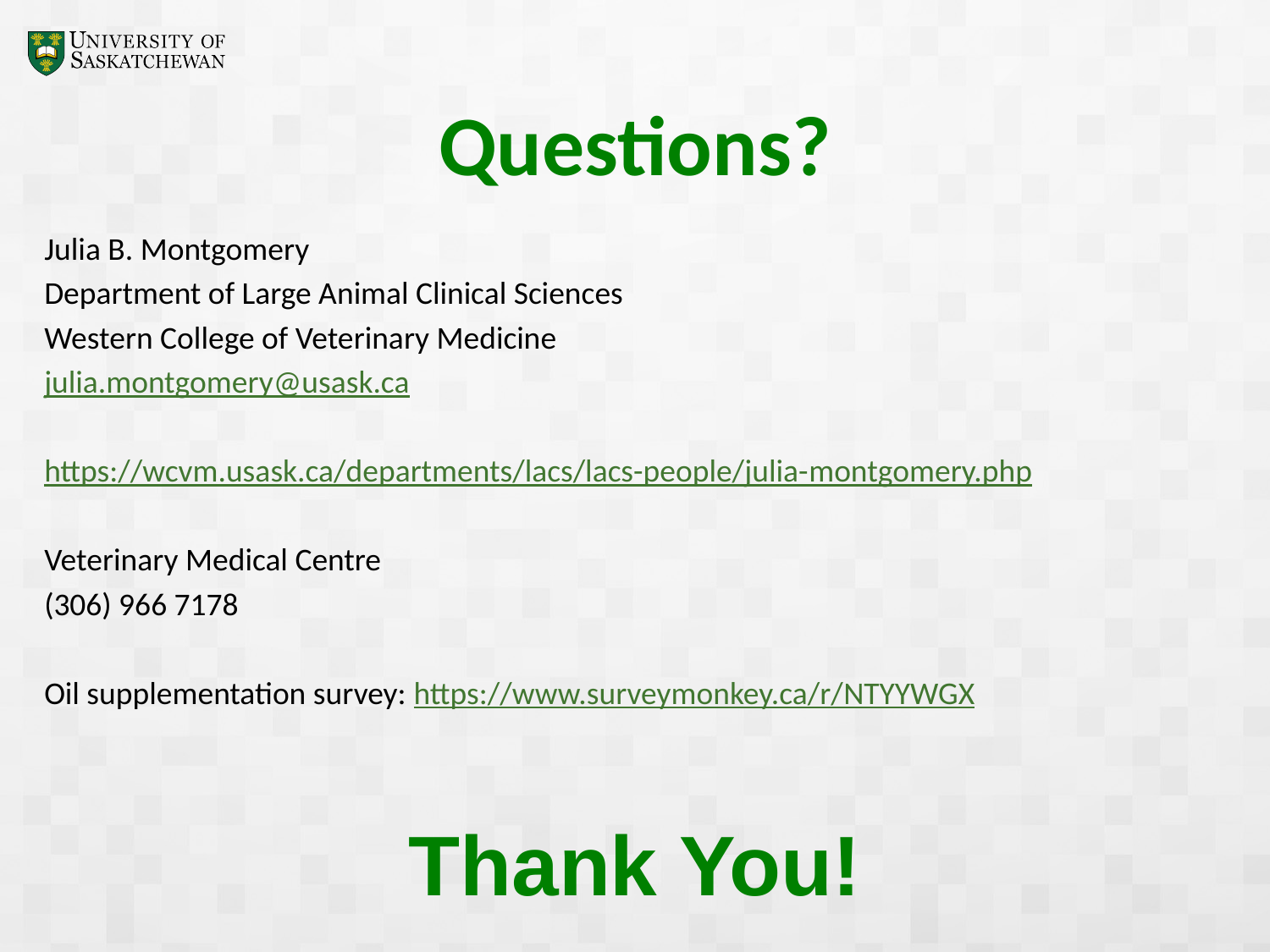

# Questions?
Julia B. Montgomery
Department of Large Animal Clinical Sciences
Western College of Veterinary Medicine
julia.montgomery@usask.ca

https://wcvm.usask.ca/departments/lacs/lacs-people/julia-montgomery.php

Veterinary Medical Centre
(306) 966 7178

Oil supplementation survey: https://www.surveymonkey.ca/r/NTYYWGX

Thank You!